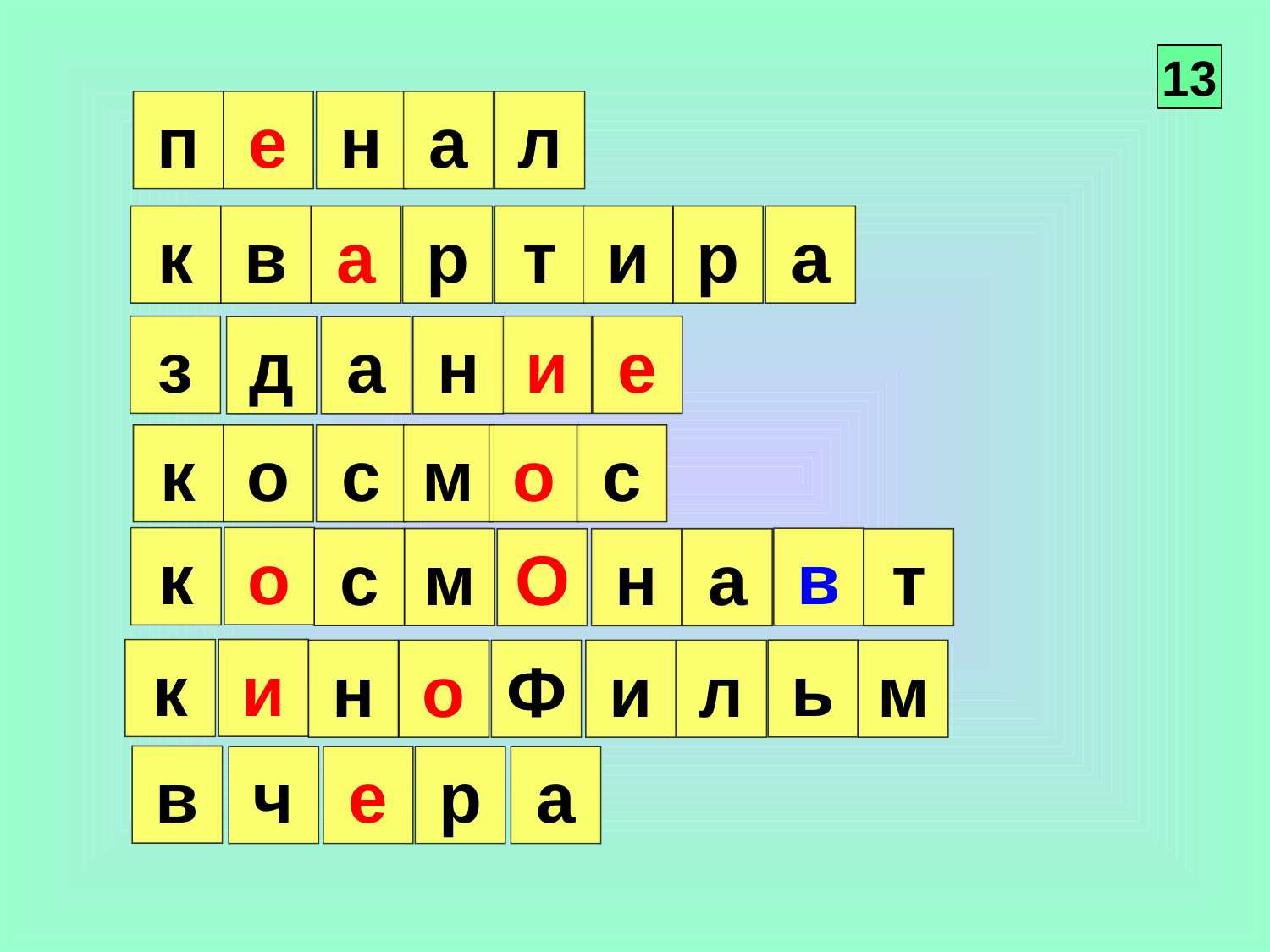

13
п
е
н
а
л
к
в
а
р
т
и
р
а
з
и
е
д
а
н
к
о
с
м
о
с
о
к
в
с
м
о
н
а
т
и
к
ь
н
о
ф
и
л
м
в
ч
е
р
а